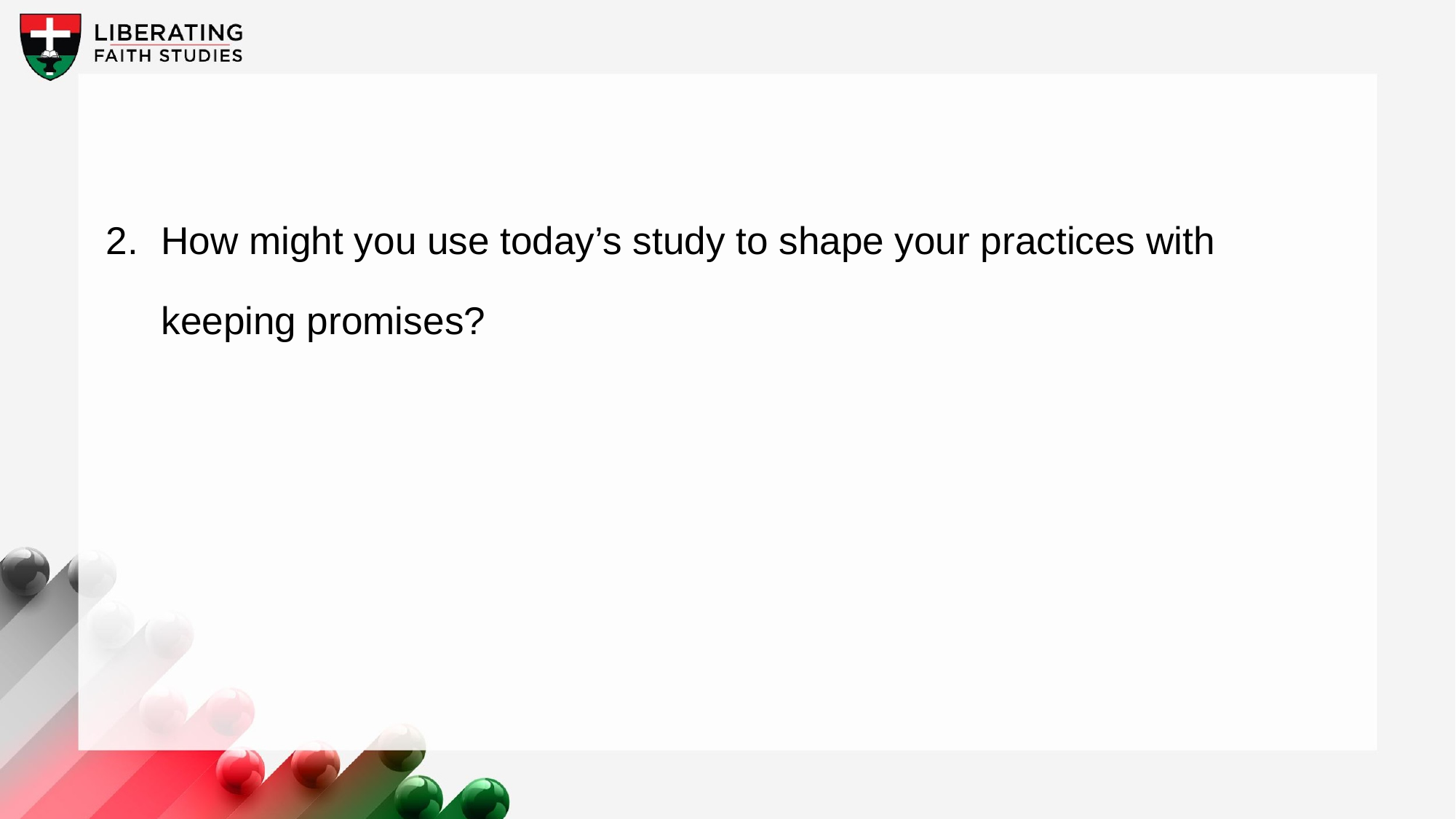

2.	How might you use today’s study to shape your practices with keeping promises?